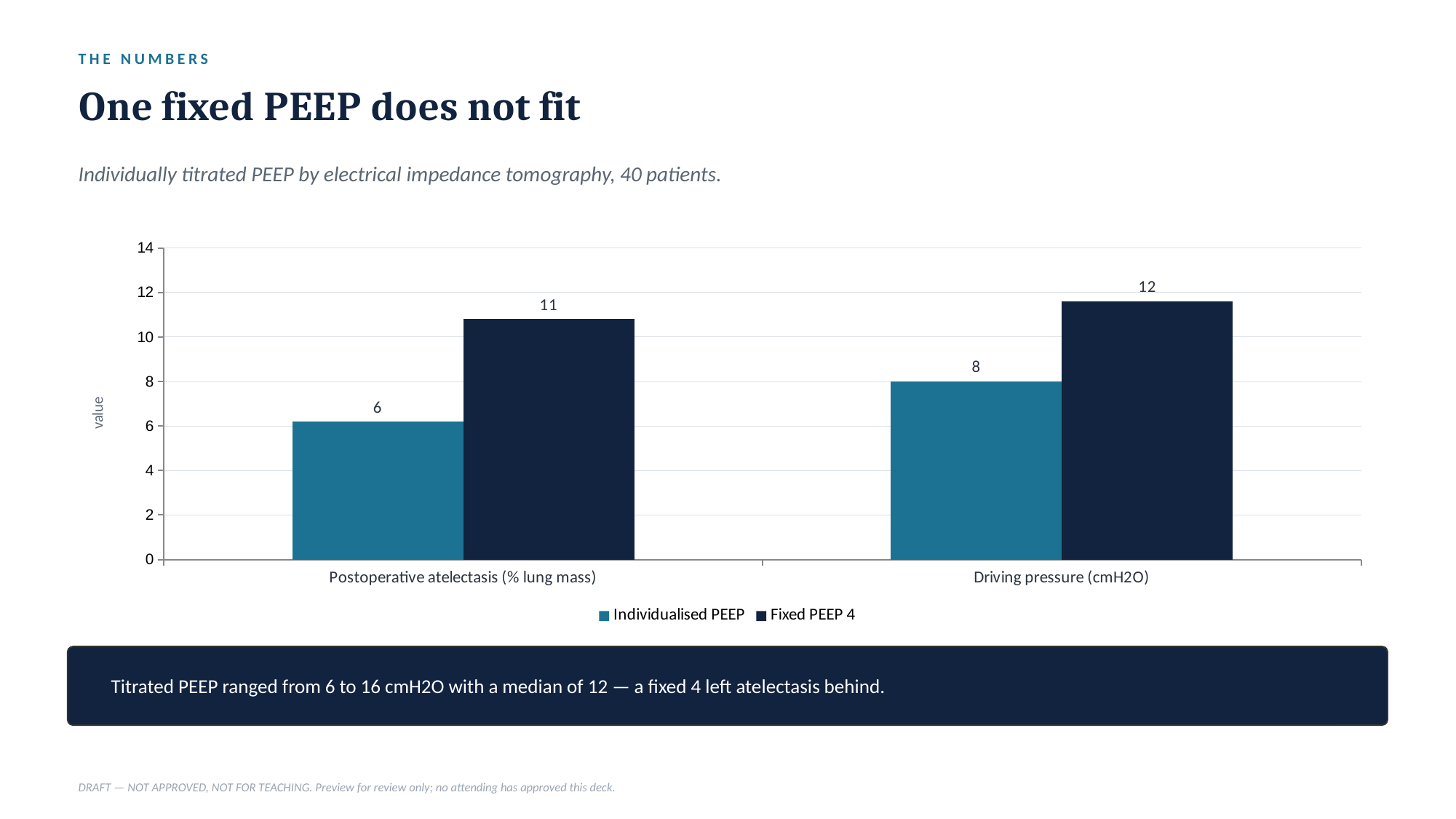

THE NUMBERS
One fixed PEEP does not fit
Individually titrated PEEP by electrical impedance tomography, 40 patients.

### Chart

| Category | Individualised PEEP | Fixed PEEP 4 |
|---|---|---|
| Postoperative atelectasis (% lung mass) | 6.2 | 10.8 |
| Driving pressure (cmH2O) | 8.0 | 11.6 |
Titrated PEEP ranged from 6 to 16 cmH2O with a median of 12 — a fixed 4 left atelectasis behind.
DRAFT — NOT APPROVED, NOT FOR TEACHING. Preview for review only; no attending has approved this deck.